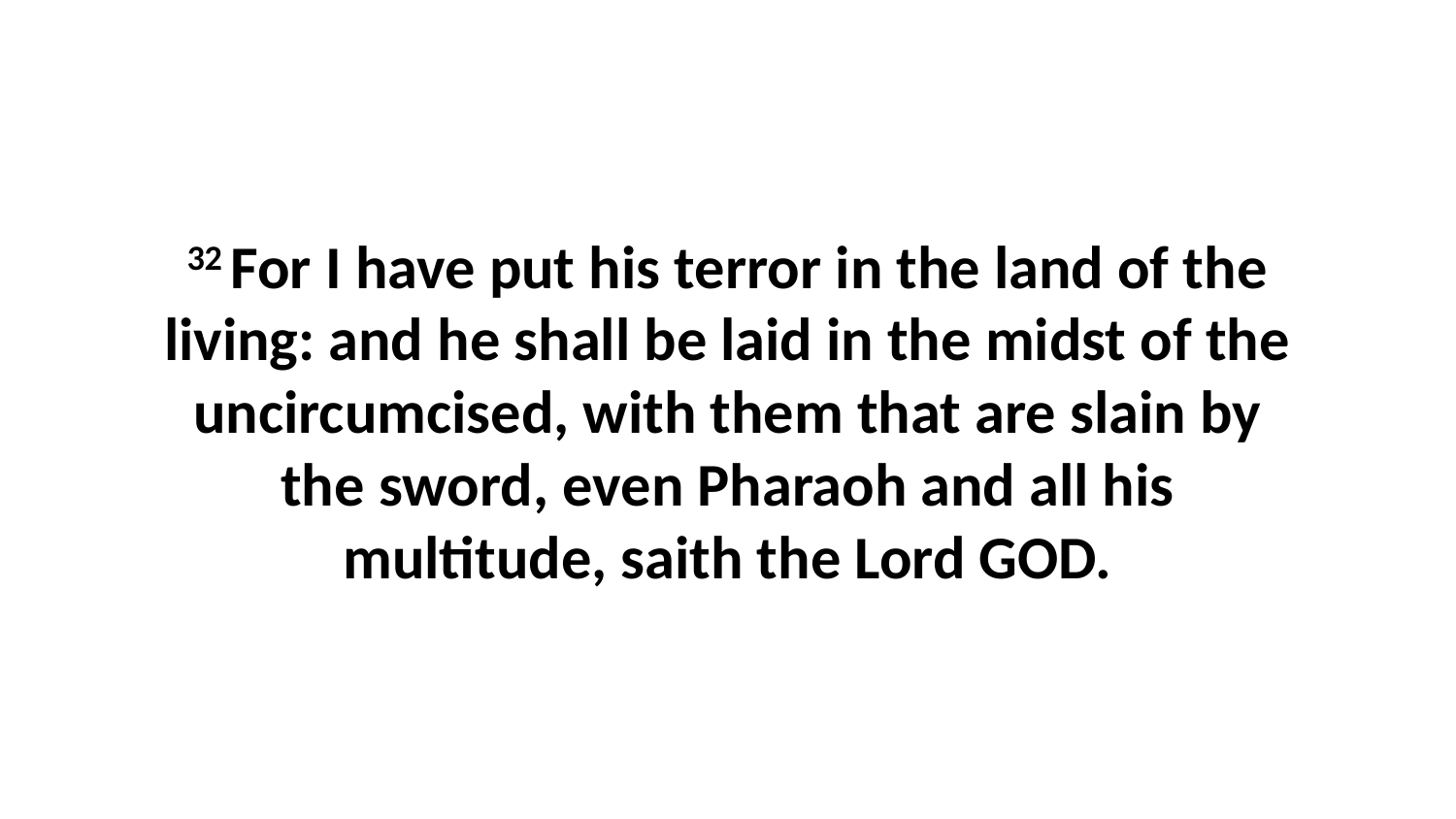

32 For I have put his terror in the land of the living: and he shall be laid in the midst of the uncircumcised, with them that are slain by the sword, even Pharaoh and all his multitude, saith the Lord GOD.